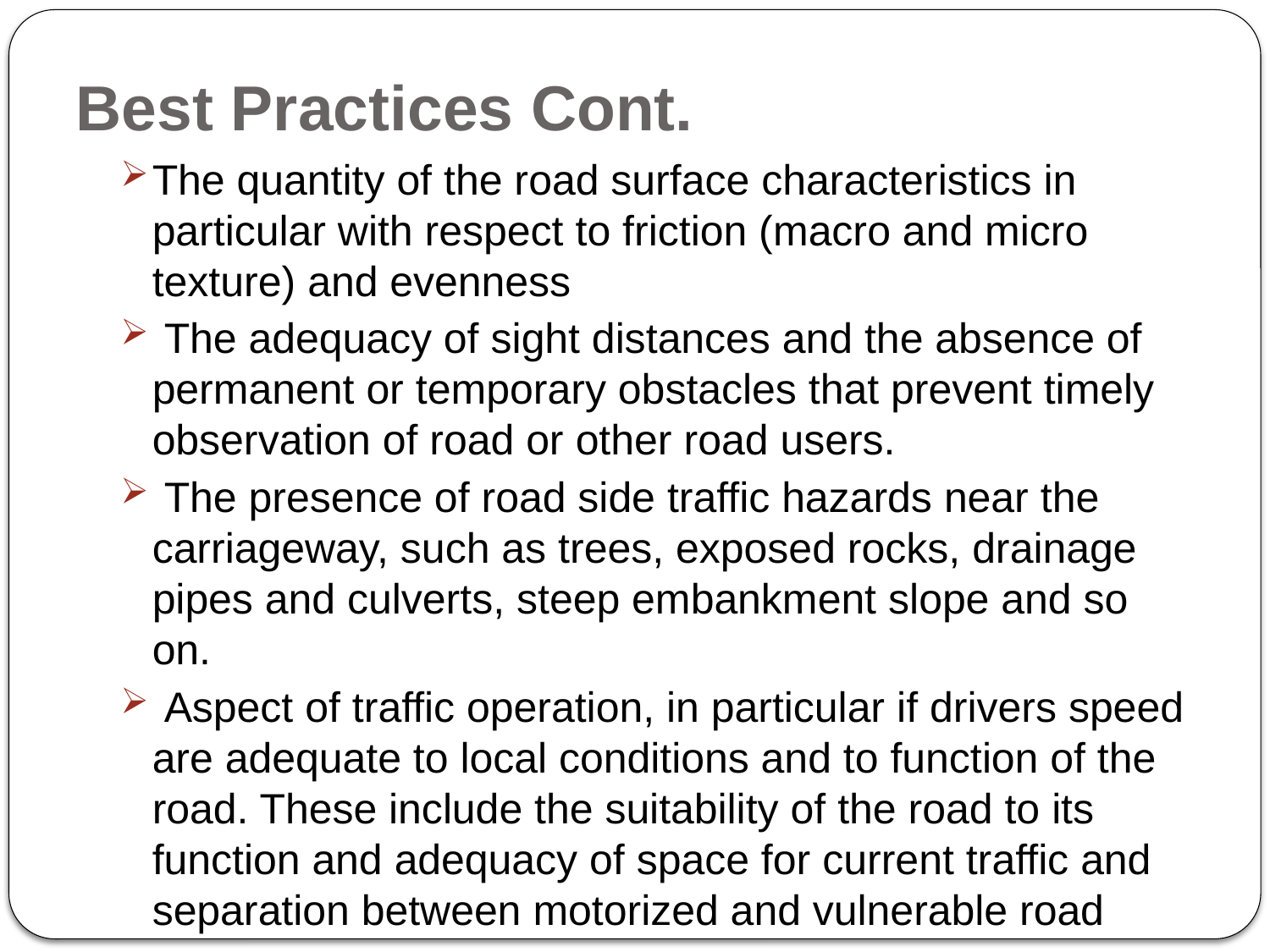

# Best Practices Cont.
The quantity of the road surface characteristics in particular with respect to friction (macro and micro texture) and evenness
 The adequacy of sight distances and the absence of permanent or temporary obstacles that prevent timely observation of road or other road users.
 The presence of road side traffic hazards near the carriageway, such as trees, exposed rocks, drainage pipes and culverts, steep embankment slope and so on.
 Aspect of traffic operation, in particular if drivers speed are adequate to local conditions and to function of the road. These include the suitability of the road to its function and adequacy of space for current traffic and separation between motorized and vulnerable road users.